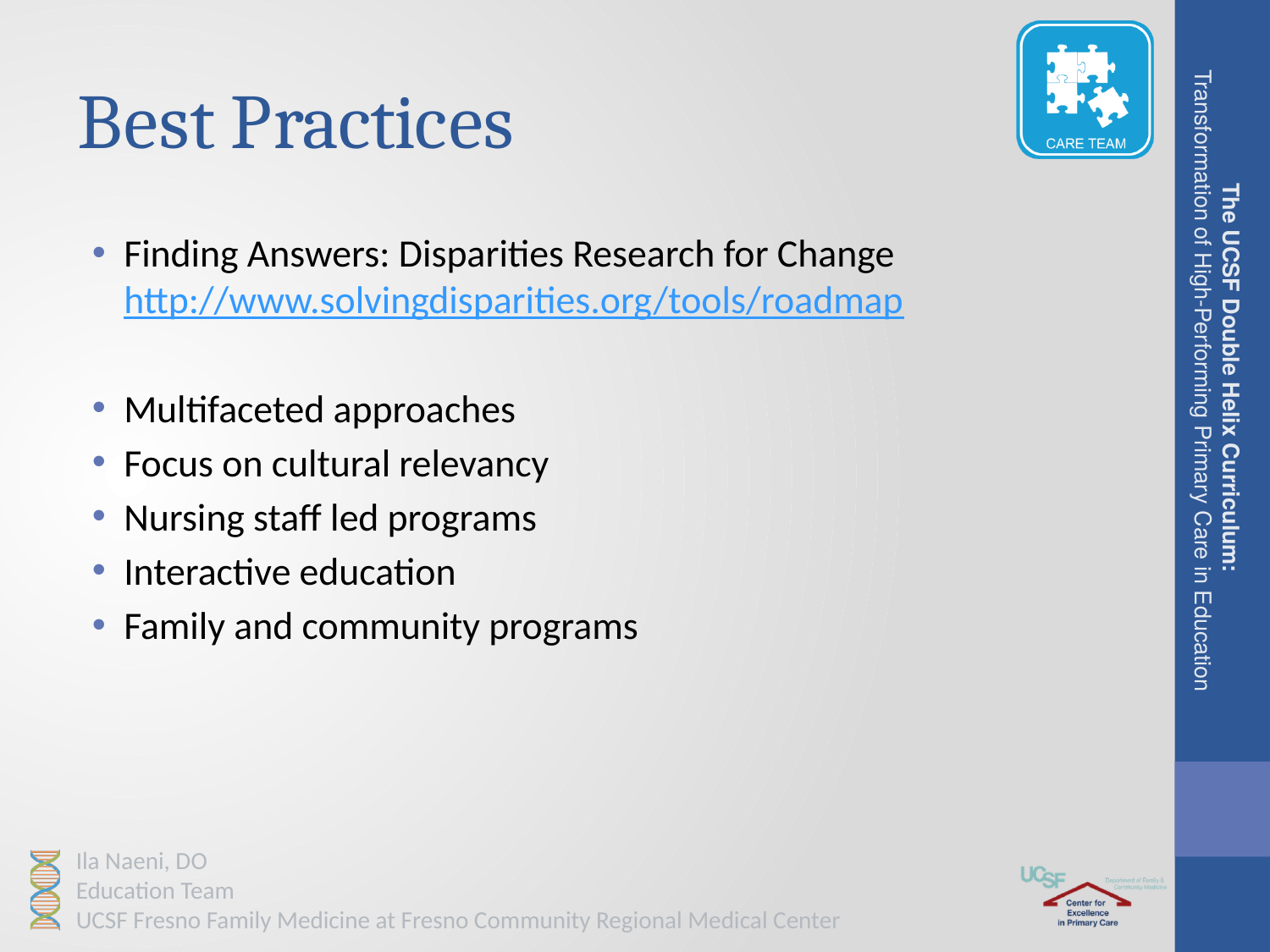

# Best Practices
Finding Answers: Disparities Research for Change  http://www.solvingdisparities.org/tools/roadmap

Multifaceted approaches
Focus on cultural relevancy
Nursing staff led programs
Interactive education
Family and community programs
The UCSF Double Helix Curriculum:
Transformation of High-Performing Primary Care in Education